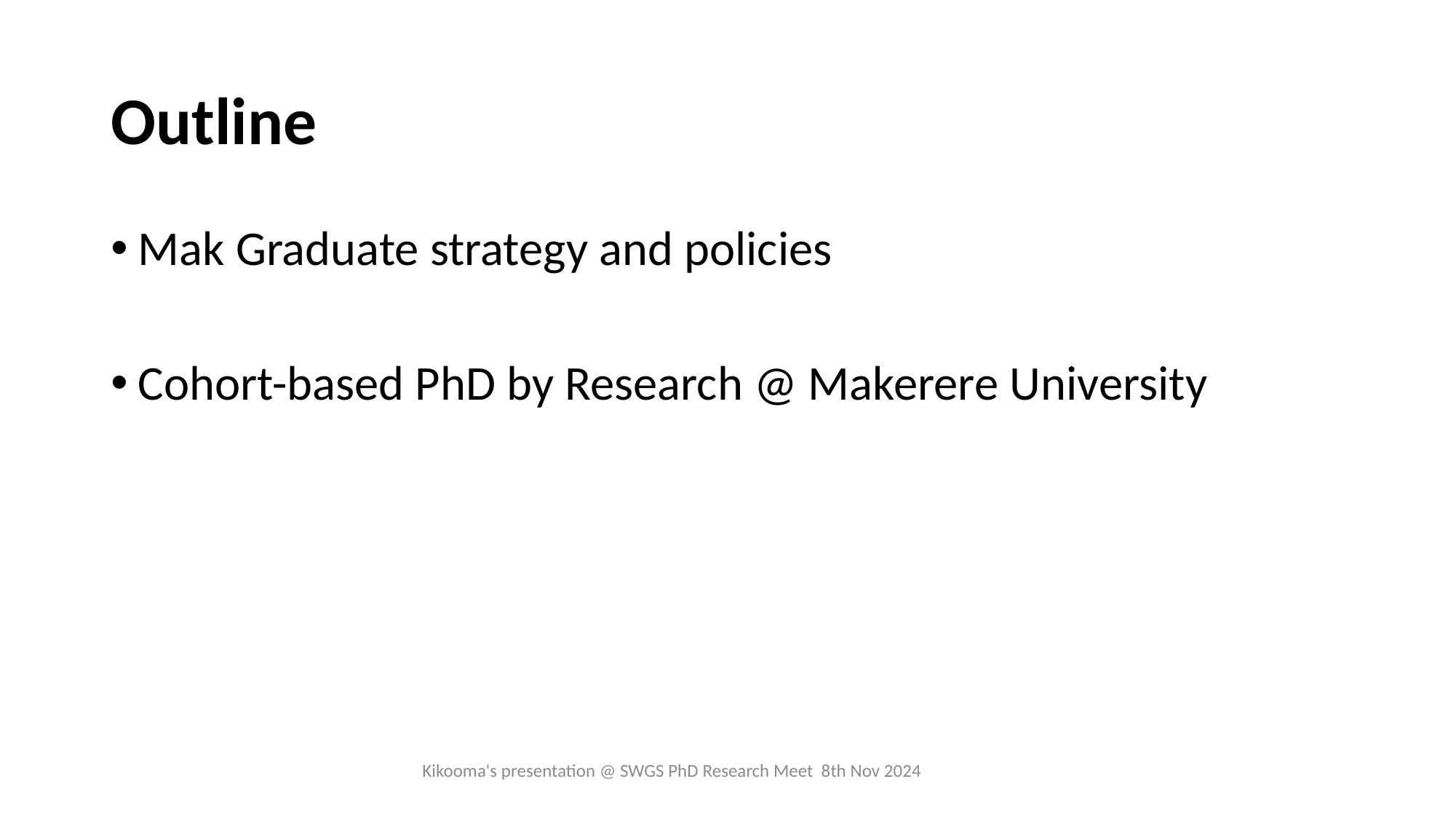

# Outline
Mak Graduate strategy and policies

Cohort-based PhD by Research @ Makerere University

Kikooma's presentation @ SWGS PhD Research Meet  8th Nov 2024